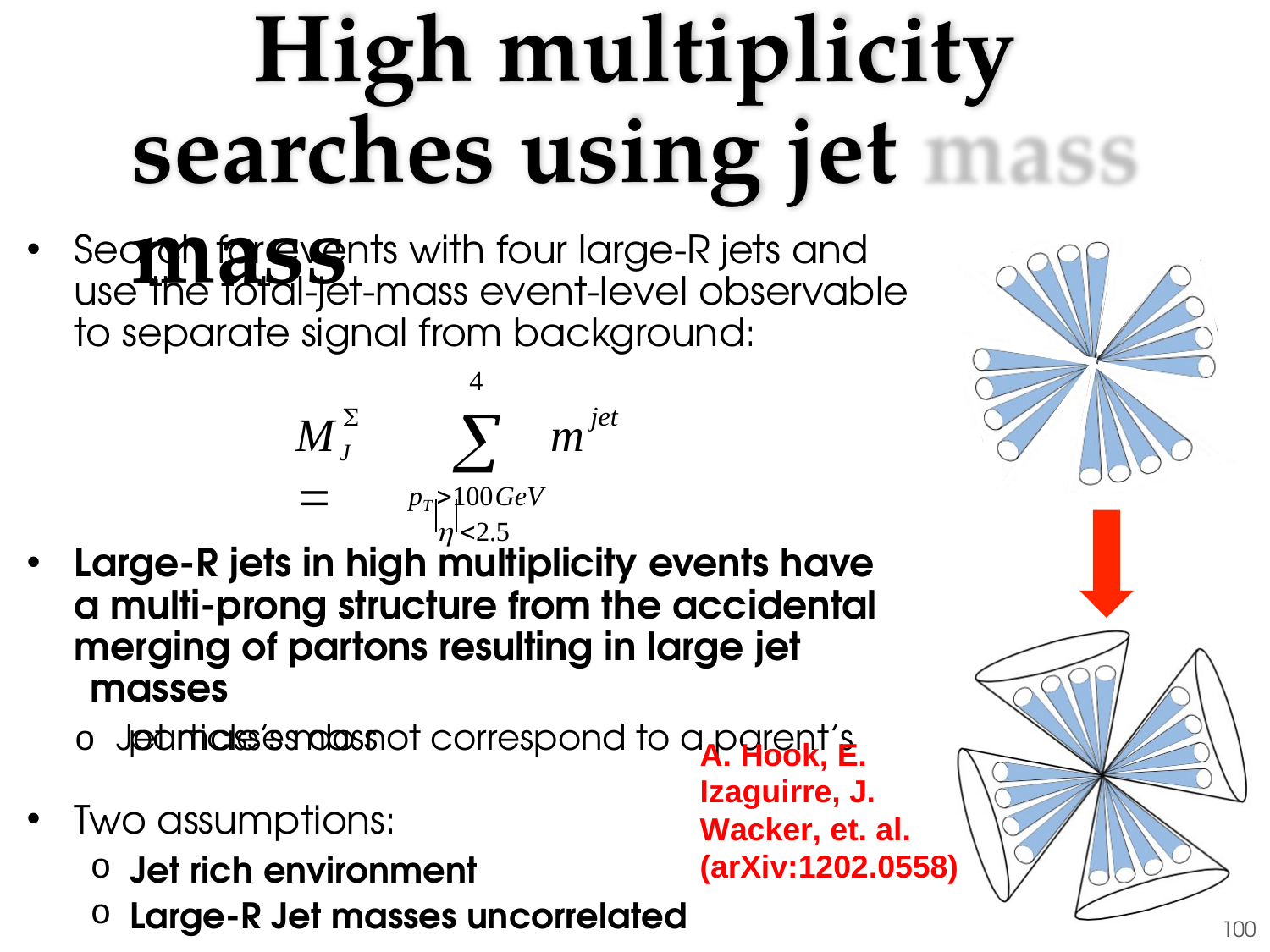

High multiplicity searches using jet	mass

Search for events with four large-R jets and use the total-jet-mass event-level observable to separate signal from background:
4

∑
pT >100GeV
η <2.5
jet
Σ
MJ	=
m

Large-R jets in high multiplicity events have a multi-prong structure from the accidental
merging of partons resulting in large jet masses
o Jet masses do not correspond to a parent’s

particle’s mass
A. Hook, E. Izaguirre, J. Wacker, et. al. (arXiv:1202.0558)
Two assumptions:
Jet rich environment
Large-R Jet masses uncorrelated
100